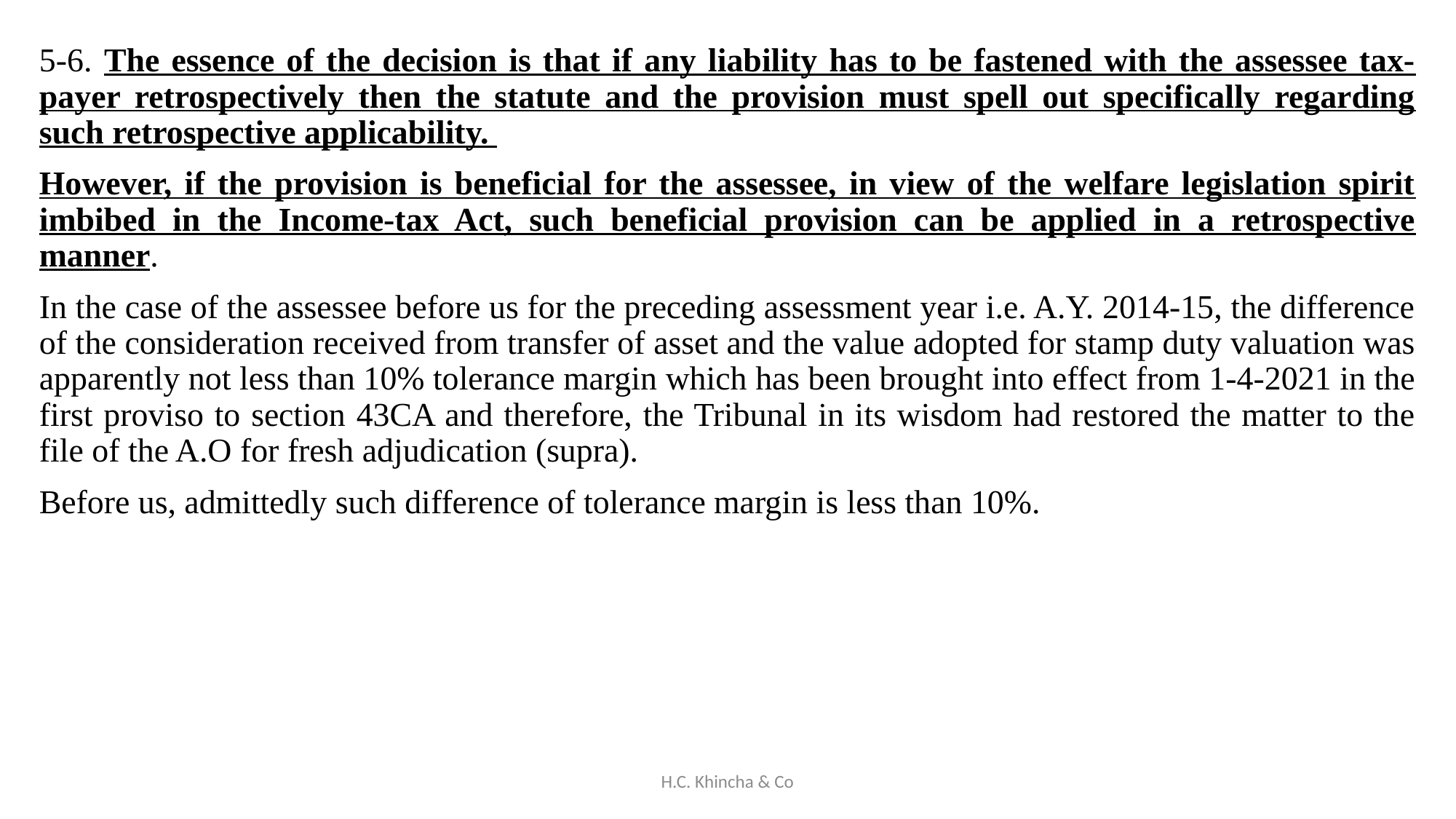

5-6. The essence of the decision is that if any liability has to be fastened with the assessee tax-payer retrospectively then the statute and the provision must spell out specifically regarding such retrospective applicability.
However, if the provision is beneficial for the assessee, in view of the welfare legislation spirit imbibed in the Income-tax Act, such beneficial provision can be applied in a retrospective manner.
In the case of the assessee before us for the preceding assessment year i.e. A.Y. 2014-15, the difference of the consideration received from transfer of asset and the value adopted for stamp duty valuation was apparently not less than 10% tolerance margin which has been brought into effect from 1-4-2021 in the first proviso to section 43CA and therefore, the Tribunal in its wisdom had restored the matter to the file of the A.O for fresh adjudication (supra).
Before us, admittedly such difference of tolerance margin is less than 10%.
H.C. Khincha & Co